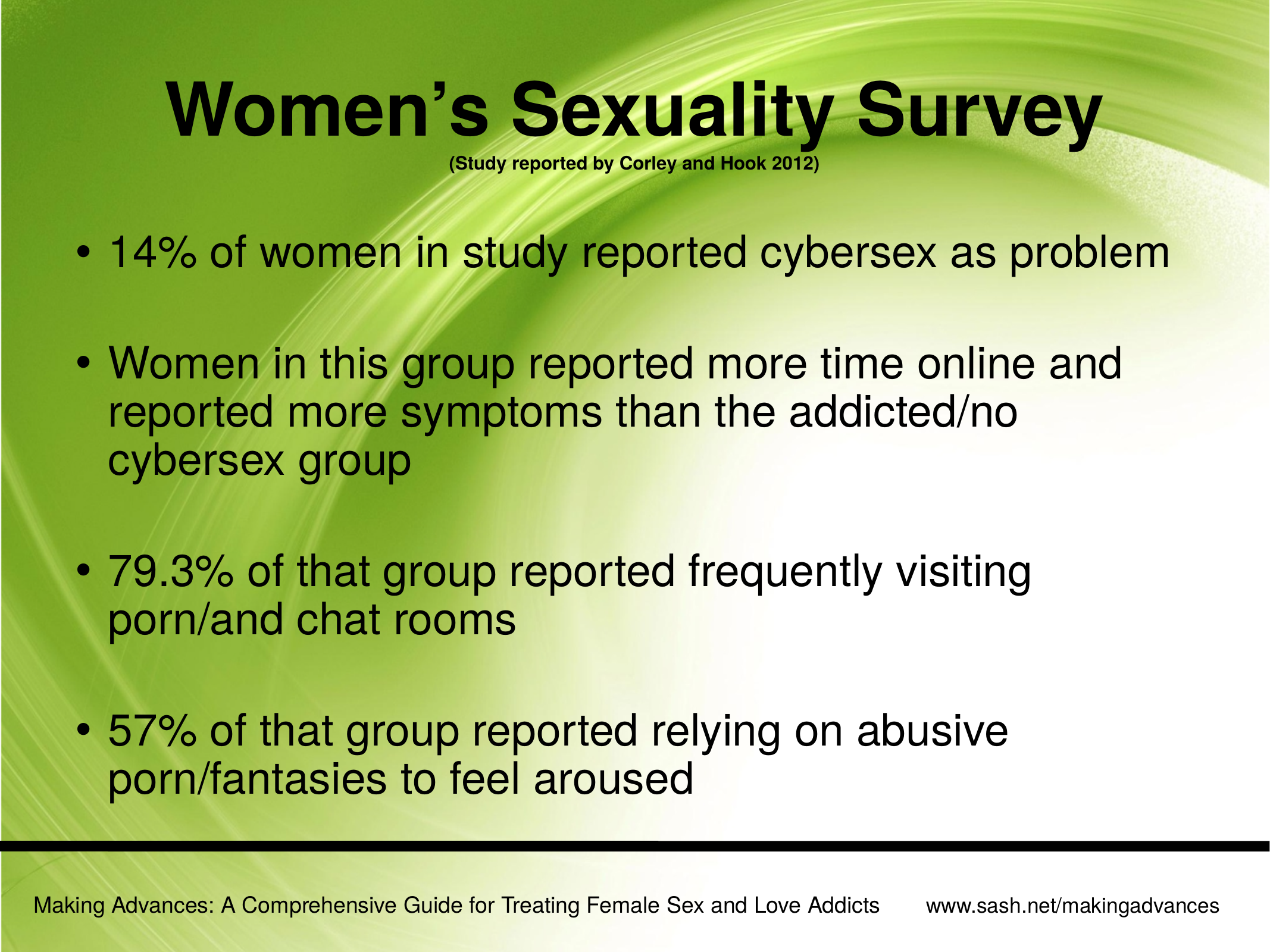

# Women’s Sexuality Survey (Study reported by Corley and Hook 2012)
14% of women in study reported cybersex as problem

Women in this group reported more time online and reported more symptoms than the addicted/no cybersex group

79.3% of that group reported frequently visiting porn/and chat rooms

57% of that group reported relying on abusive porn/fantasies to feel aroused